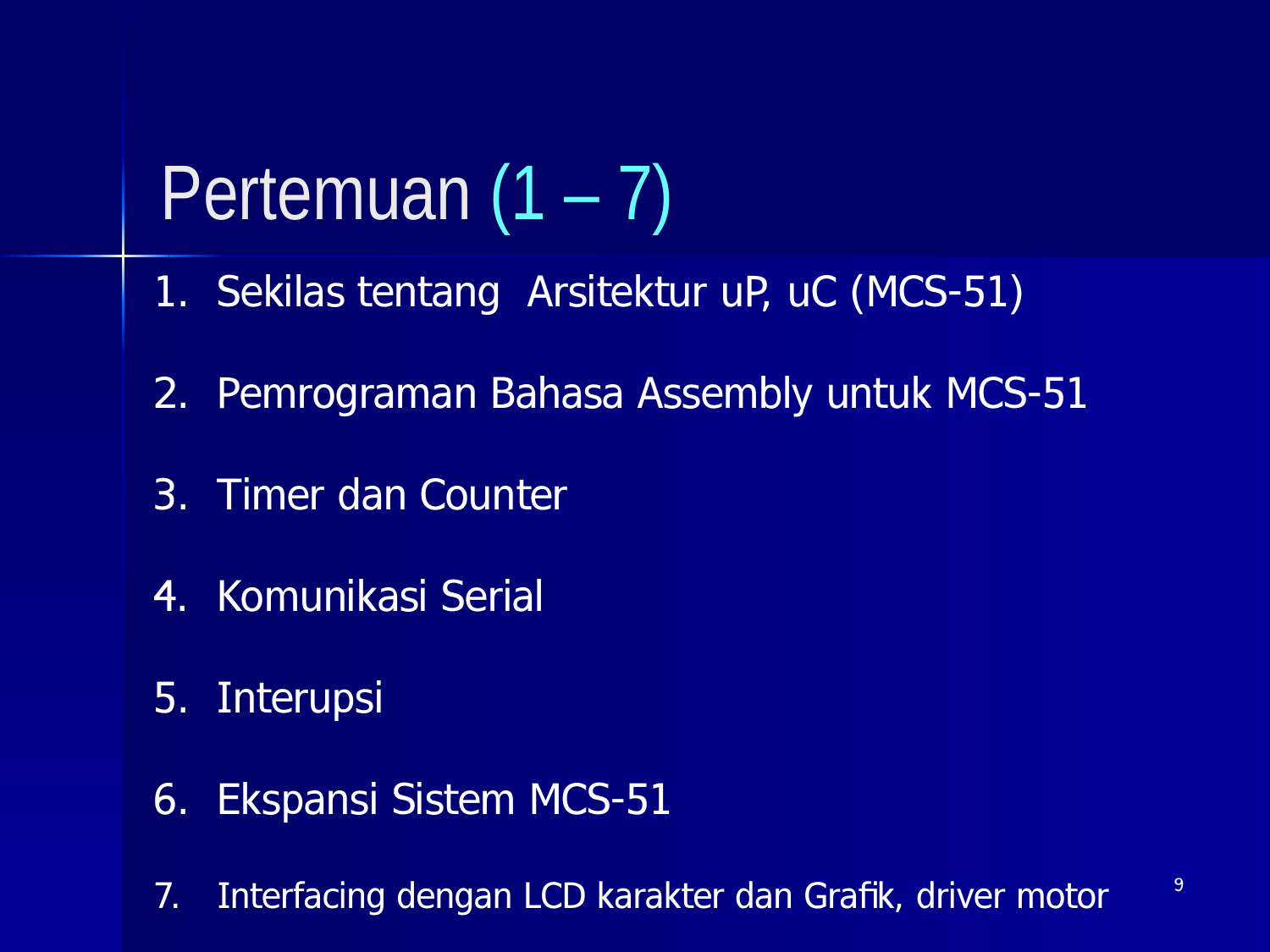

# Pertemuan (1 – 7)
Sekilas tentang  Arsitektur uP, uC (MCS-51)

Pemrograman Bahasa Assembly untuk MCS-51

Timer dan Counter

Komunikasi Serial

Interupsi

Ekspansi Sistem MCS-51

Interfacing dengan LCD karakter dan Grafik, driver motor
9